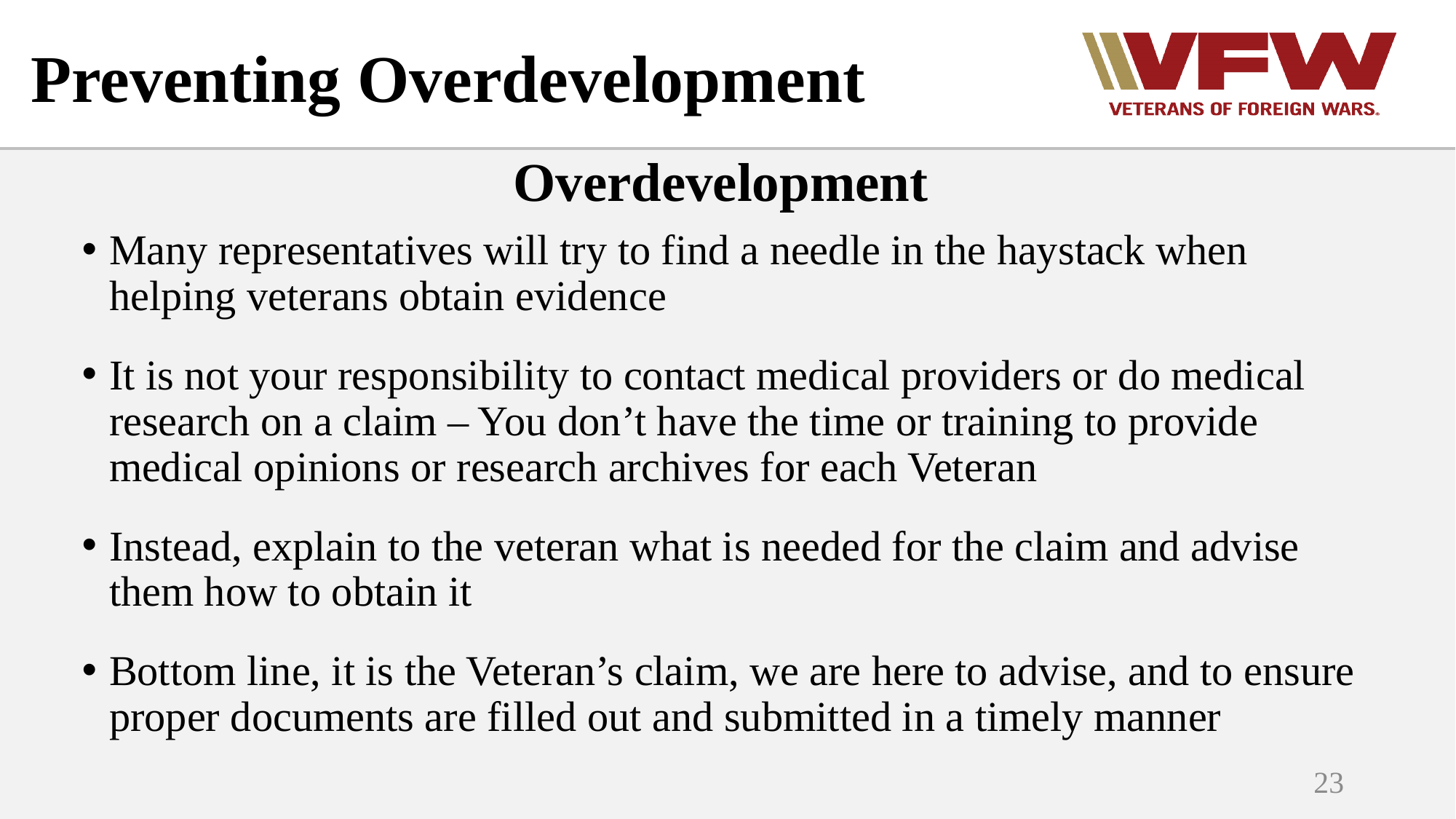

# Preventing Overdevelopment
Overdevelopment
Many representatives will try to find a needle in the haystack when helping veterans obtain evidence
It is not your responsibility to contact medical providers or do medical research on a claim – You don’t have the time or training to provide medical opinions or research archives for each Veteran
Instead, explain to the veteran what is needed for the claim and advise them how to obtain it
Bottom line, it is the Veteran’s claim, we are here to advise, and to ensure proper documents are filled out and submitted in a timely manner

23